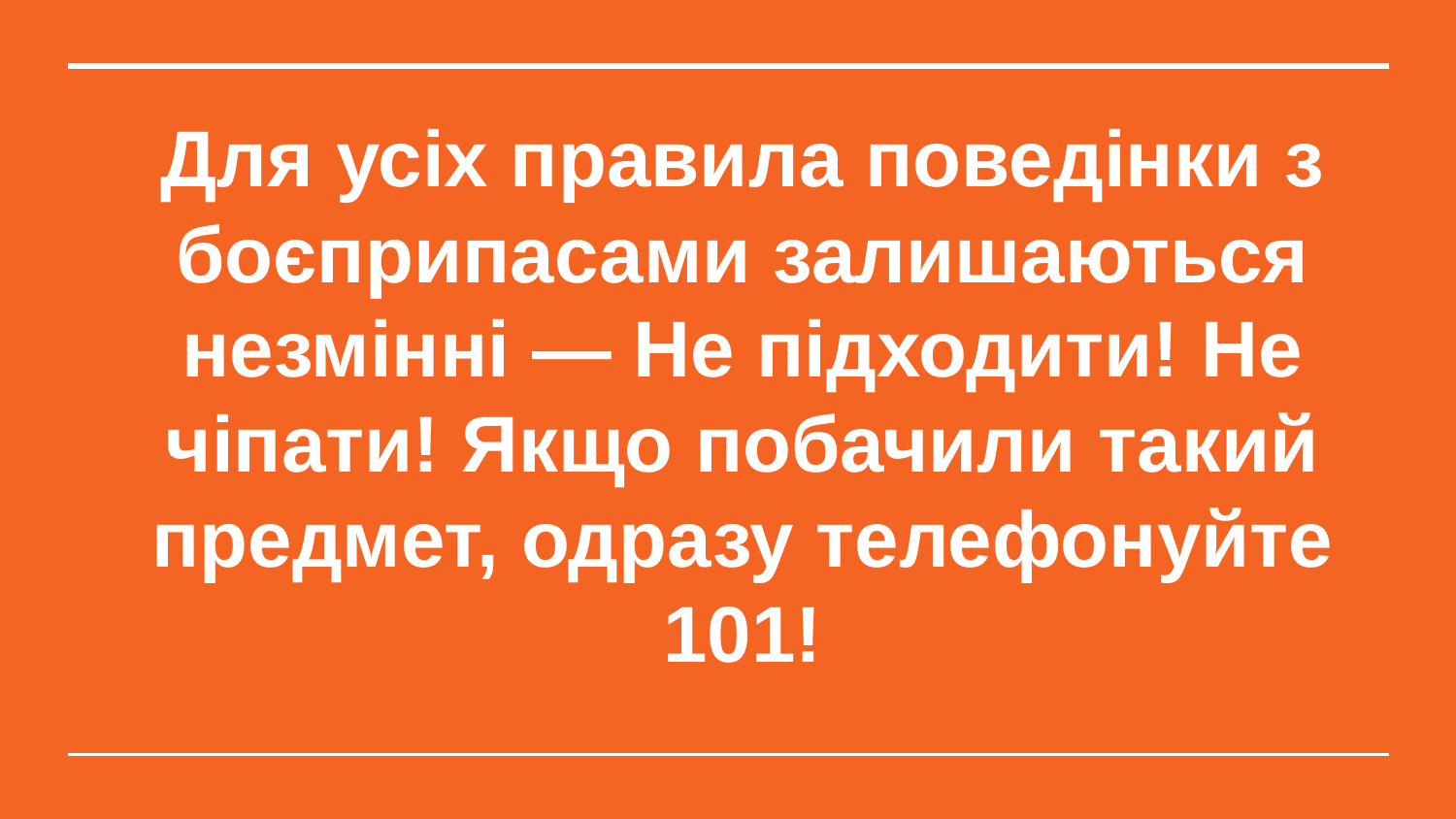

# Для усіх правила поведінки з боєприпасами залишаються незмінні — Не підходити! Не чіпати! Якщо побачили такий предмет, одразу телефонуйте 101!